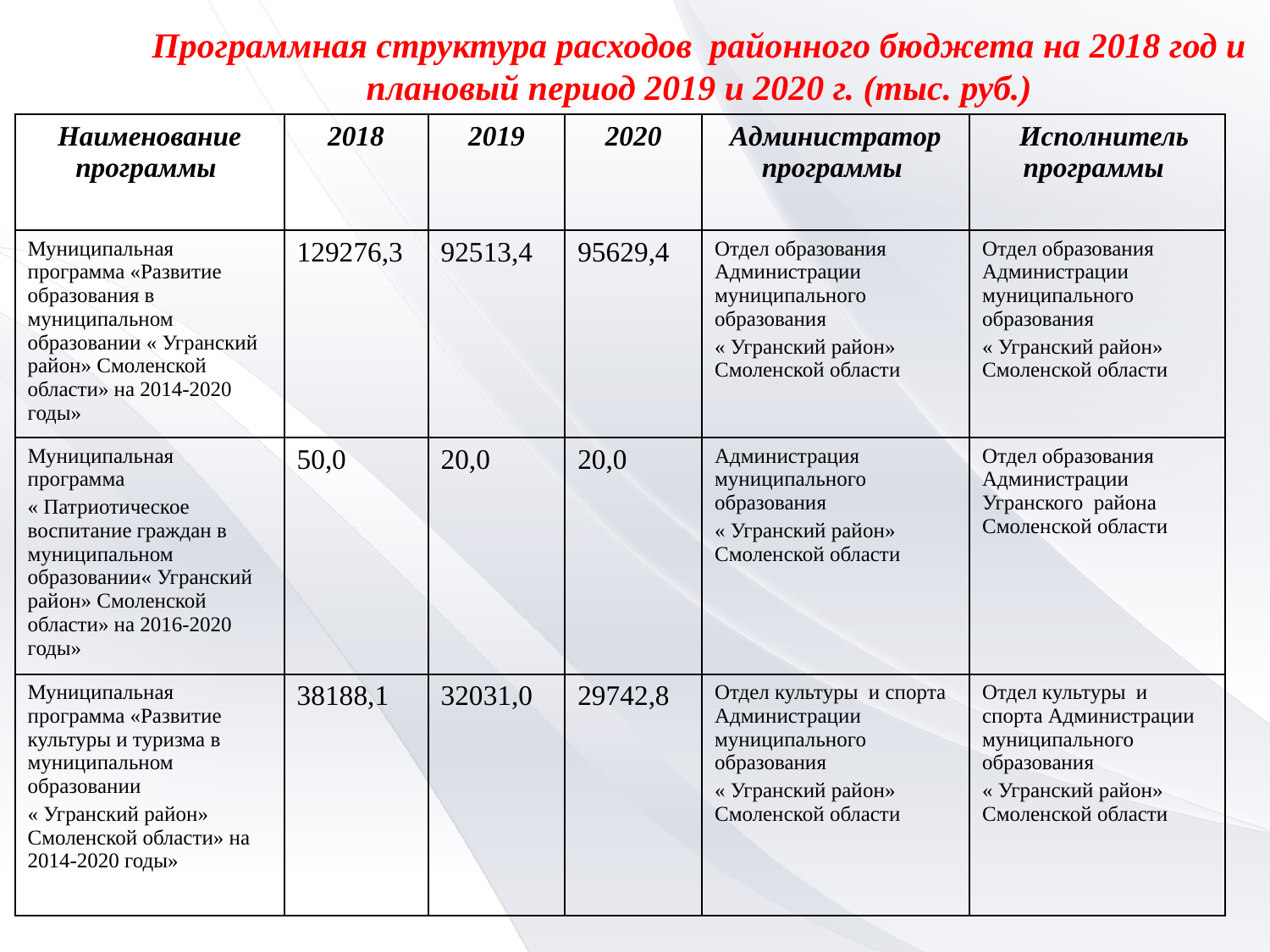

Программная структура расходов  районного бюджета на 2018 год и плановый период 2019 и 2020 г. (тыс. руб.)
| Наименование программы | 2018 | 2019 | 2020 | Администратор программы | Исполнитель программы |
| --- | --- | --- | --- | --- | --- |
| Муниципальная программа «Развитие образования в муниципальном образовании « Угранский район» Смоленской области» на 2014-2020 годы» | 129276,3 | 92513,4 | 95629,4 | Отдел образования Администрации муниципального образования « Угранский район» Смоленской области | Отдел образования Администрации муниципального образования « Угранский район» Смоленской области |
| Муниципальная программа « Патриотическое воспитание граждан в муниципальном образовании« Угранский район» Смоленской области» на 2016-2020 годы» | 50,0 | 20,0 | 20,0 | Администрация муниципального образования « Угранский район» Смоленской области | Отдел образования Администрации Угранского района Смоленской области |
| Муниципальная программа «Развитие культуры и туризма в муниципальном образовании « Угранский район» Смоленской области» на 2014-2020 годы» | 38188,1 | 32031,0 | 29742,8 | Отдел культуры и спорта Администрации муниципального образования « Угранский район» Смоленской области | Отдел культуры и спорта Администрации муниципального образования « Угранский район» Смоленской области |